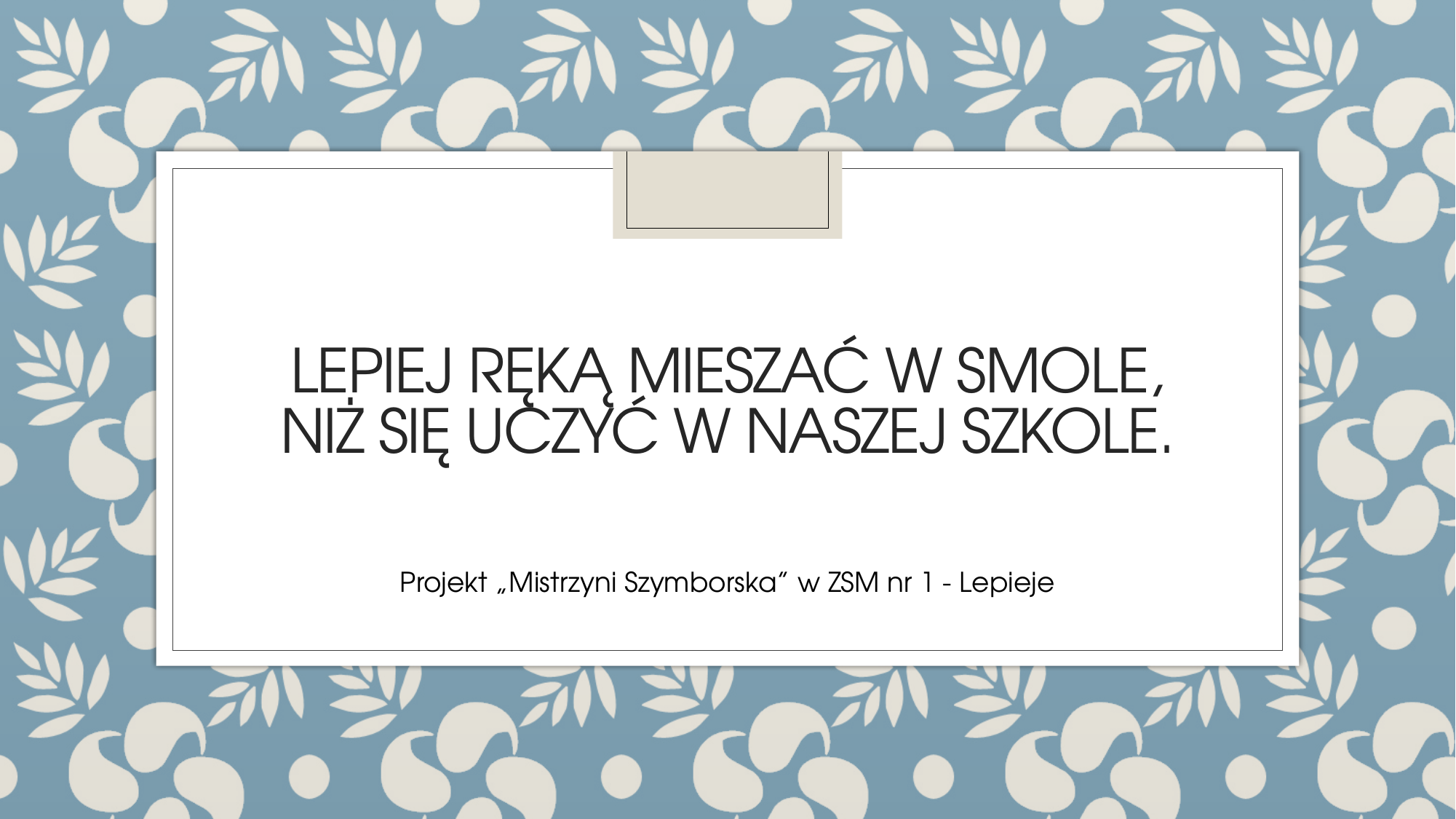

# Lepiej ręką mieszać w smole, Niż się uczyć w naszej szkole.
Projekt „Mistrzyni Szymborska” w ZSM nr 1 - Lepieje